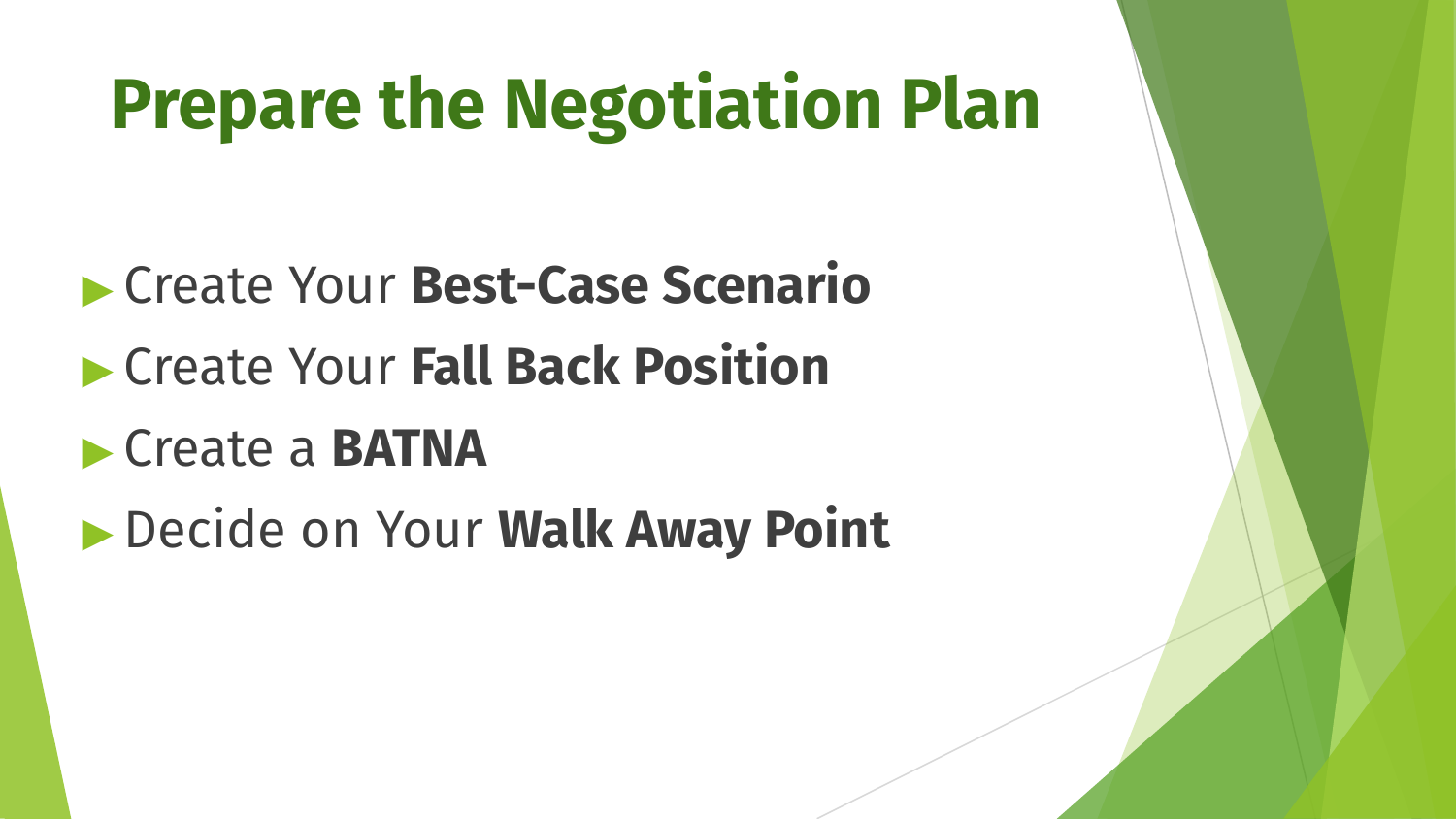

# Prepare the Negotiation Plan

Create Your Best-Case Scenario
Create Your Fall Back Position
Create a BATNA
Decide on Your Walk Away Point